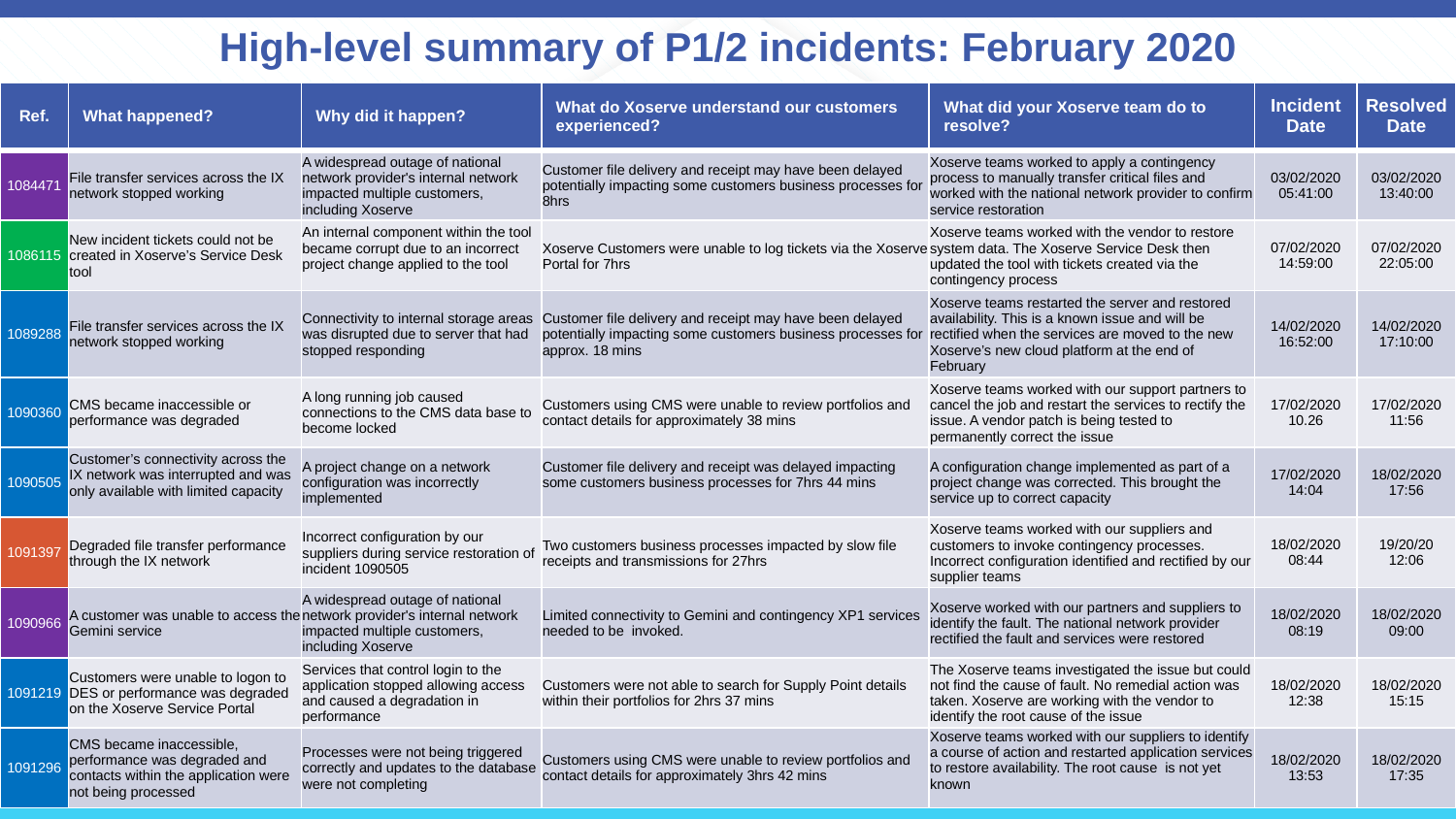

# High-level summary of P1/2 incidents: February 2020
| Ref. | What happened? | Why did it happen? | What do Xoserve understand our customers experienced? | What did your Xoserve team do to resolve? | Incident Date | Resolved Date |
| --- | --- | --- | --- | --- | --- | --- |
| 1084471 | File transfer services across the IX network stopped working | A widespread outage of national network provider's internal network impacted multiple customers, including Xoserve | Customer file delivery and receipt may have been delayed potentially impacting some customers business processes for 8hrs | Xoserve teams worked to apply a contingency process to manually transfer critical files and worked with the national network provider to confirm service restoration | 03/02/2020 05:41:00 | 03/02/2020 13:40:00 |
| 1086115 | New incident tickets could not be created in Xoserve’s Service Desk tool | An internal component within the tool became corrupt due to an incorrect project change applied to the tool | Xoserve Customers were unable to log tickets via the Xoserve Portal for 7hrs | Xoserve teams worked with the vendor to restore system data. The Xoserve Service Desk then updated the tool with tickets created via the contingency process | 07/02/2020 14:59:00 | 07/02/2020 22:05:00 |
| 1089288 | File transfer services across the IX network stopped working | Connectivity to internal storage areas was disrupted due to server that had stopped responding | Customer file delivery and receipt may have been delayed potentially impacting some customers business processes for approx. 18 mins | Xoserve teams restarted the server and restored availability. This is a known issue and will be rectified when the services are moved to the new Xoserve’s new cloud platform at the end of February | 14/02/2020 16:52:00 | 14/02/2020 17:10:00 |
| 1090360 | CMS became inaccessible or performance was degraded | A long running job caused connections to the CMS data base to become locked | Customers using CMS were unable to review portfolios and contact details for approximately 38 mins | Xoserve teams worked with our support partners to cancel the job and restart the services to rectify the issue. A vendor patch is being tested to permanently correct the issue | 17/02/2020 10.26 | 17/02/2020 11:56 |
| 1090505 | Customer’s connectivity across the IX network was interrupted and was only available with limited capacity | A project change on a network configuration was incorrectly implemented | Customer file delivery and receipt was delayed impacting some customers business processes for 7hrs 44 mins | A configuration change implemented as part of a project change was corrected. This brought the service up to correct capacity | 17/02/2020 14:04 | 18/02/2020 17:56 |
| 1091397 | Degraded file transfer performance through the IX network | Incorrect configuration by our suppliers during service restoration of incident 1090505 | Two customers business processes impacted by slow file receipts and transmissions for 27hrs | Xoserve teams worked with our suppliers and customers to invoke contingency processes. Incorrect configuration identified and rectified by our supplier teams | 18/02/2020 08:44 | 19/20/20 12:06 |
| 1090966 | A customer was unable to access the Gemini service | A widespread outage of national network provider's internal network impacted multiple customers, including Xoserve | Limited connectivity to Gemini and contingency XP1 services needed to be invoked. | Xoserve worked with our partners and suppliers to identify the fault. The national network provider rectified the fault and services were restored | 18/02/2020 08:19 | 18/02/2020 09:00 |
| 1091219 | Customers were unable to logon to DES or performance was degraded on the Xoserve Service Portal | Services that control login to the application stopped allowing access and caused a degradation in performance | Customers were not able to search for Supply Point details within their portfolios for 2hrs 37 mins | The Xoserve teams investigated the issue but could not find the cause of fault. No remedial action was taken. Xoserve are working with the vendor to identify the root cause of the issue | 18/02/2020 12:38 | 18/02/2020 15:15 |
| 1091296 | CMS became inaccessible, performance was degraded and contacts within the application were not being processed | Processes were not being triggered correctly and updates to the database were not completing | Customers using CMS were unable to review portfolios and contact details for approximately 3hrs 42 mins | Xoserve teams worked with our suppliers to identify a course of action and restarted application services to restore availability. The root cause is not yet known | 18/02/2020 13:53 | 18/02/2020 17:35 |